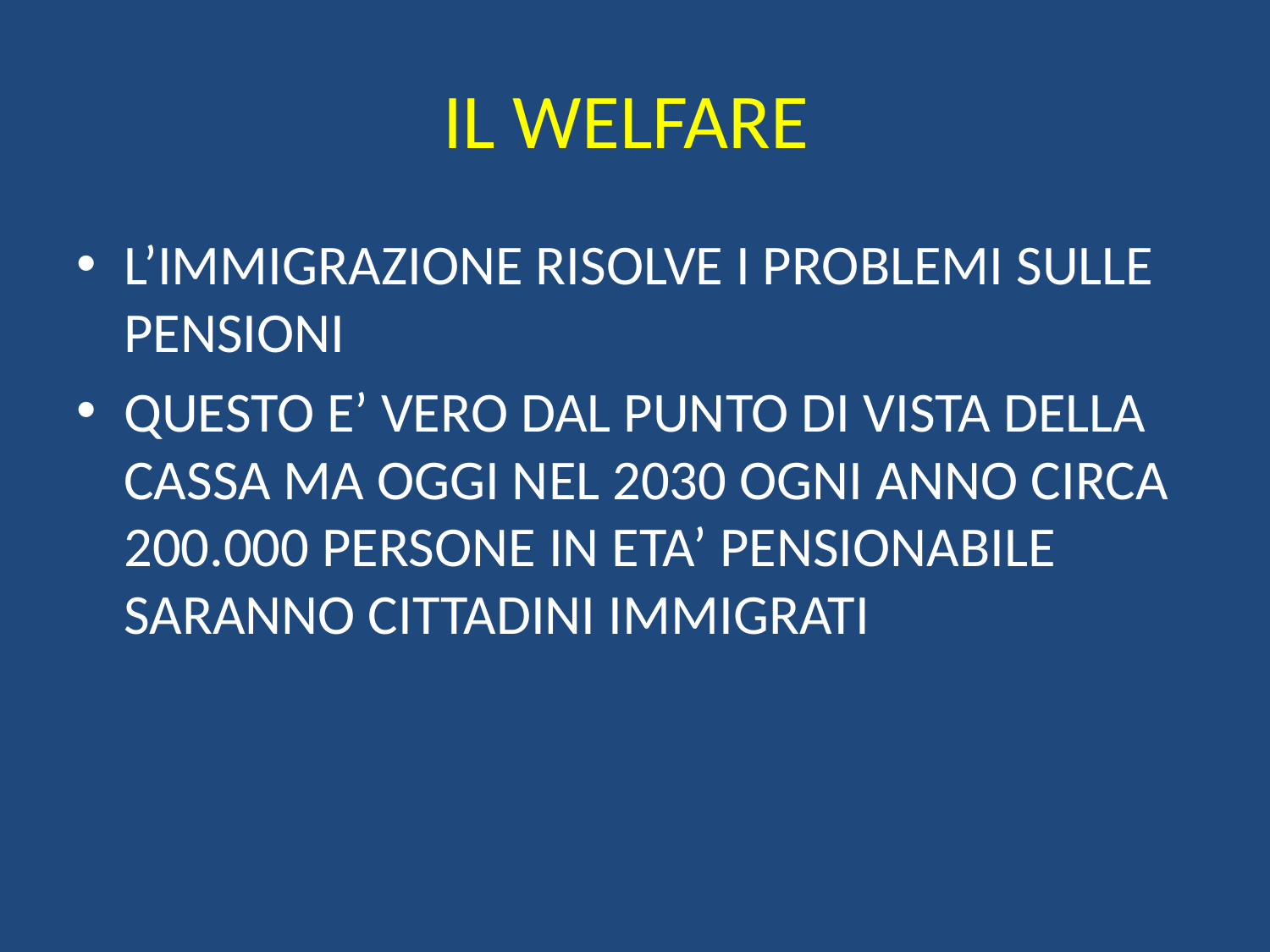

# IL WELFARE
L’IMMIGRAZIONE RISOLVE I PROBLEMI SULLE PENSIONI
QUESTO E’ VERO DAL PUNTO DI VISTA DELLA CASSA MA OGGI NEL 2030 OGNI ANNO CIRCA 200.000 PERSONE IN ETA’ PENSIONABILE SARANNO CITTADINI IMMIGRATI